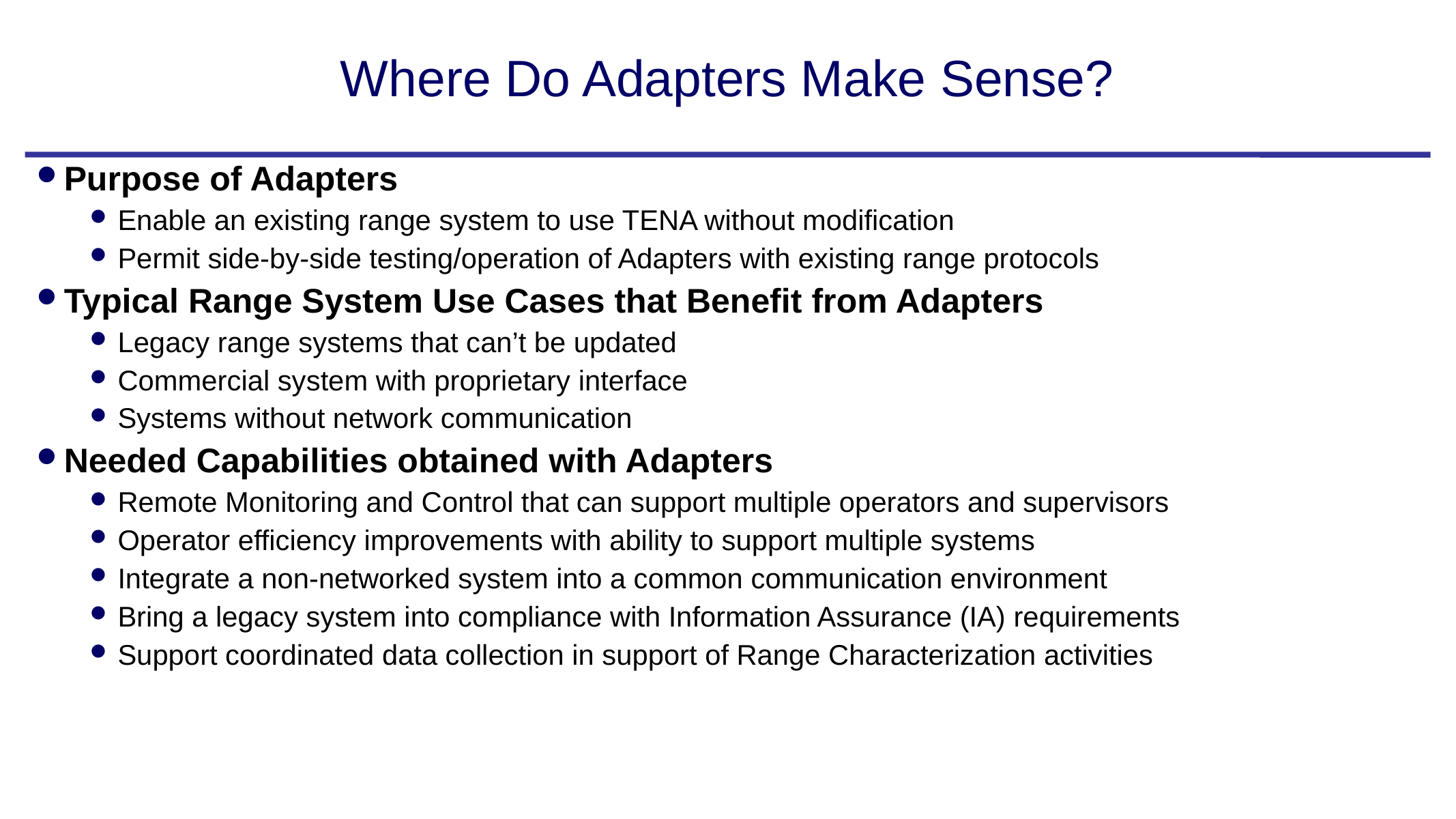

# Where Do Adapters Make Sense?
Purpose of Adapters
Enable an existing range system to use TENA without modification
Permit side-by-side testing/operation of Adapters with existing range protocols
Typical Range System Use Cases that Benefit from Adapters
Legacy range systems that can’t be updated
Commercial system with proprietary interface
Systems without network communication
Needed Capabilities obtained with Adapters
Remote Monitoring and Control that can support multiple operators and supervisors
Operator efficiency improvements with ability to support multiple systems
Integrate a non-networked system into a common communication environment
Bring a legacy system into compliance with Information Assurance (IA) requirements
Support coordinated data collection in support of Range Characterization activities